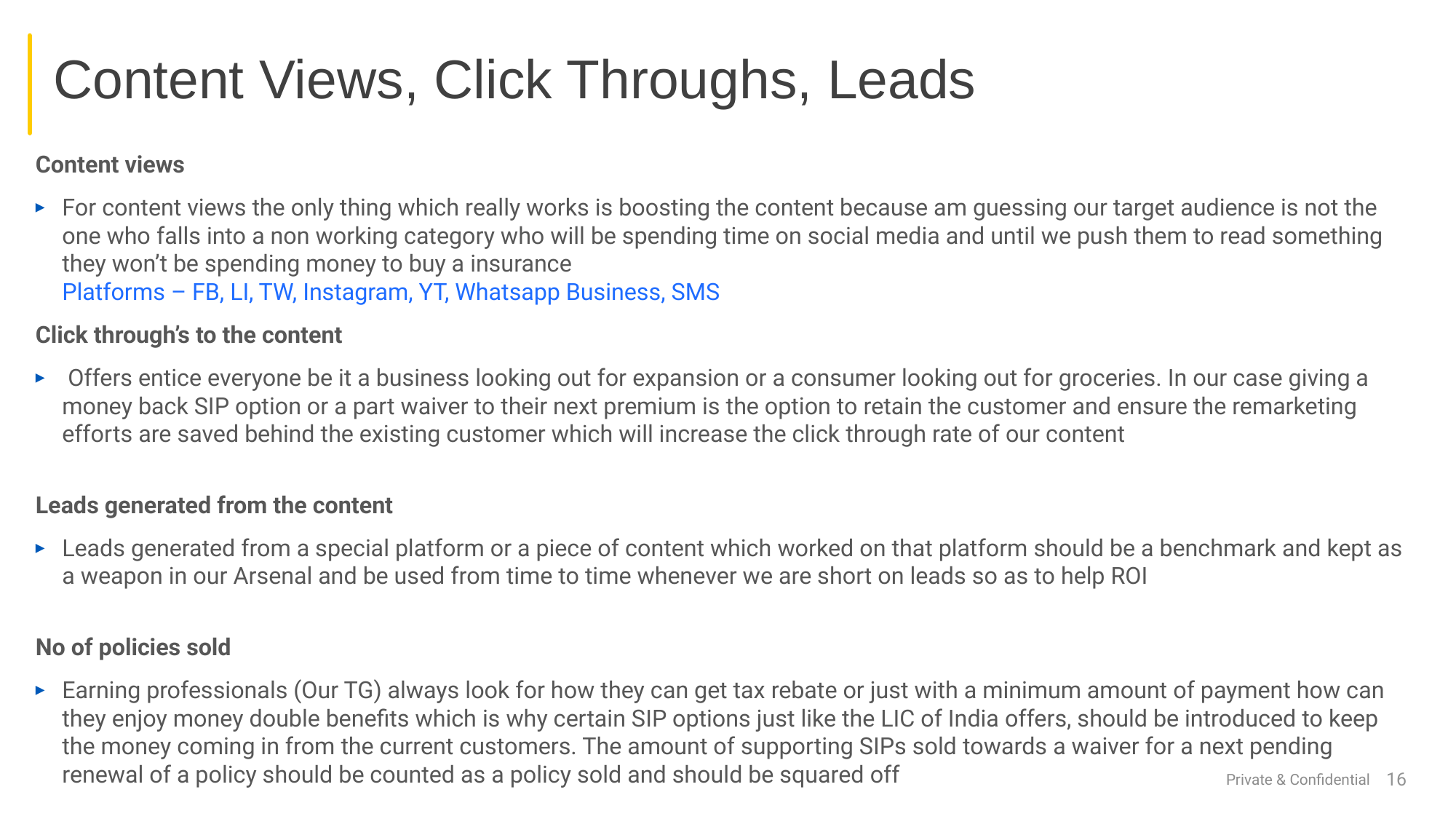

# Content Views, Click Throughs, Leads
Content views
For content views the only thing which really works is boosting the content because am guessing our target audience is not the one who falls into a non working category who will be spending time on social media and until we push them to read something they won’t be spending money to buy a insurance
Platforms – FB, LI, TW, Instagram, YT, Whatsapp Business, SMS
Click through’s to the content
 Offers entice everyone be it a business looking out for expansion or a consumer looking out for groceries. In our case giving a money back SIP option or a part waiver to their next premium is the option to retain the customer and ensure the remarketing efforts are saved behind the existing customer which will increase the click through rate of our content
Leads generated from the content
Leads generated from a special platform or a piece of content which worked on that platform should be a benchmark and kept as a weapon in our Arsenal and be used from time to time whenever we are short on leads so as to help ROI
No of policies sold
Earning professionals (Our TG) always look for how they can get tax rebate or just with a minimum amount of payment how can they enjoy money double benefits which is why certain SIP options just like the LIC of India offers, should be introduced to keep the money coming in from the current customers. The amount of supporting SIPs sold towards a waiver for a next pending renewal of a policy should be counted as a policy sold and should be squared off

16